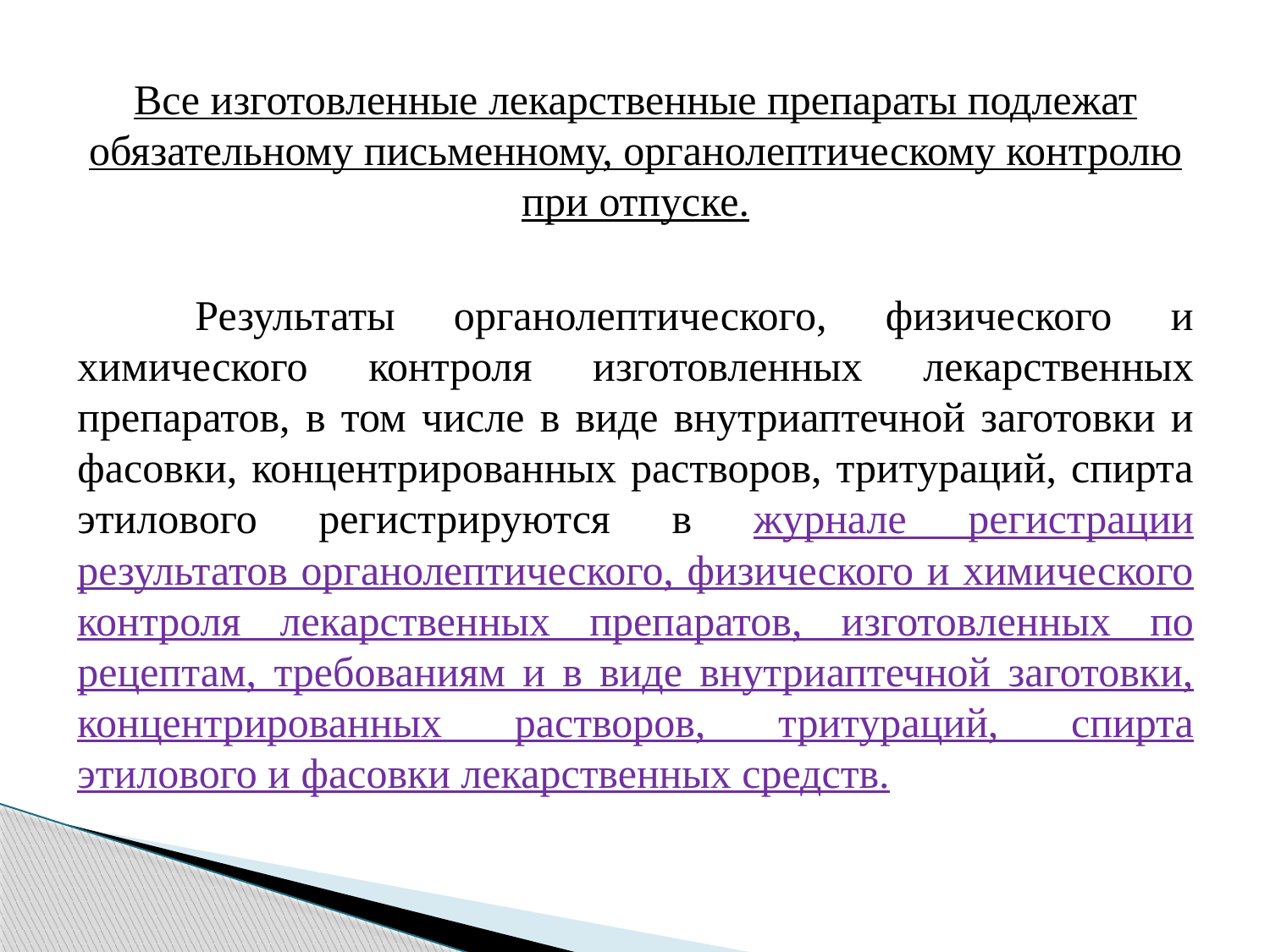

Все изготовленные лекарственные препараты подлежат обязательному письменному, органолептическому контролю при отпуске.

  Результаты органолептического, физического и химического контроля изготовленных лекарственных препаратов, в том числе в виде внутриаптечной заготовки и фасовки, концентрированных растворов, тритураций, спирта этилового регистрируются в журнале регистрации результатов органолептического, физического и химического контроля лекарственных препаратов, изготовленных по рецептам, требованиям и в виде внутриаптечной заготовки, концентрированных растворов, тритураций, спирта этилового и фасовки лекарственных средств.